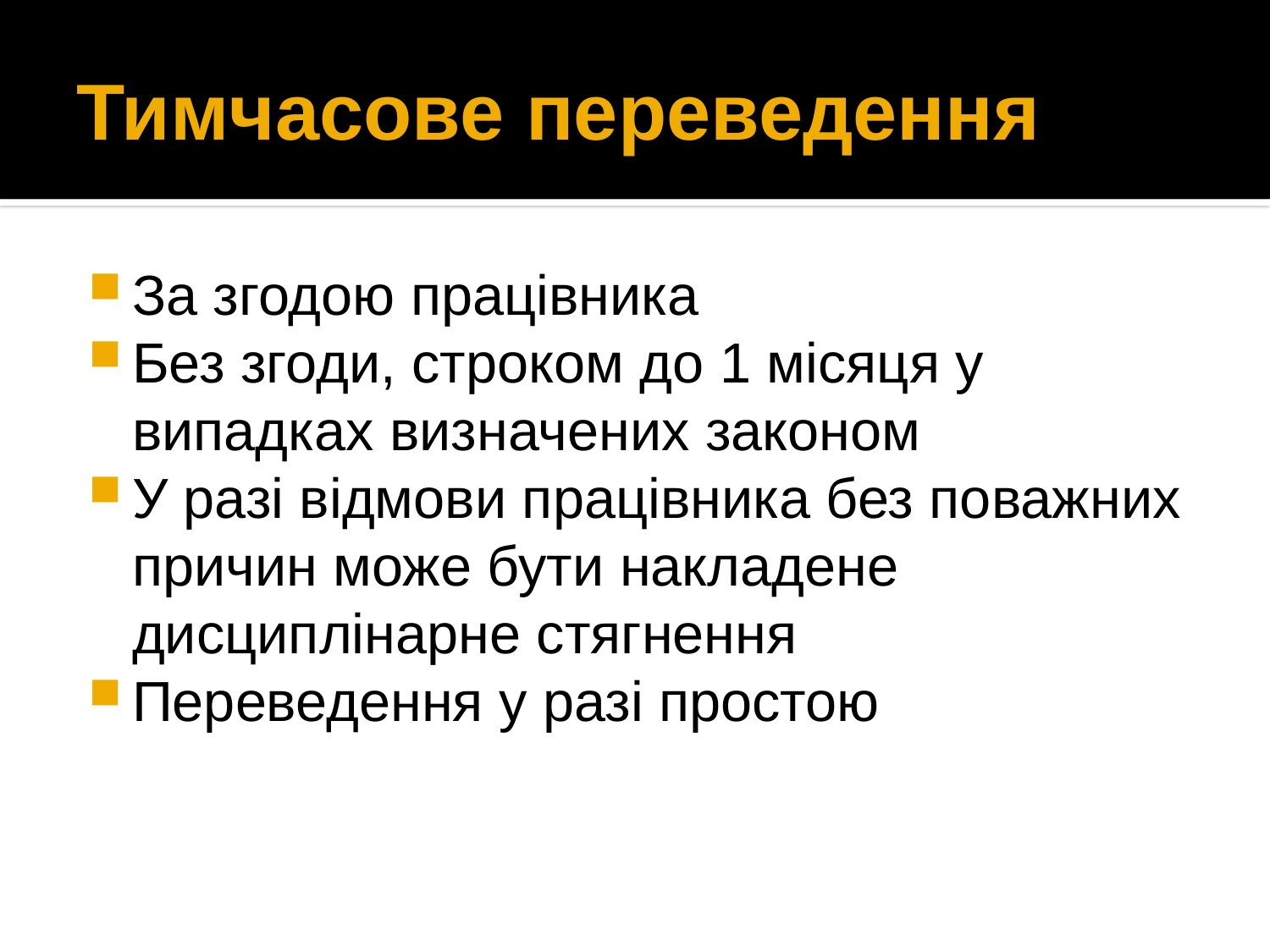

# Тимчасове переведення
За згодою працівника
Без згоди, строком до 1 місяця у випадках визначених законом
У разі відмови працівника без поважних причин може бути накладене дисциплінарне стягнення
Переведення у разі простою